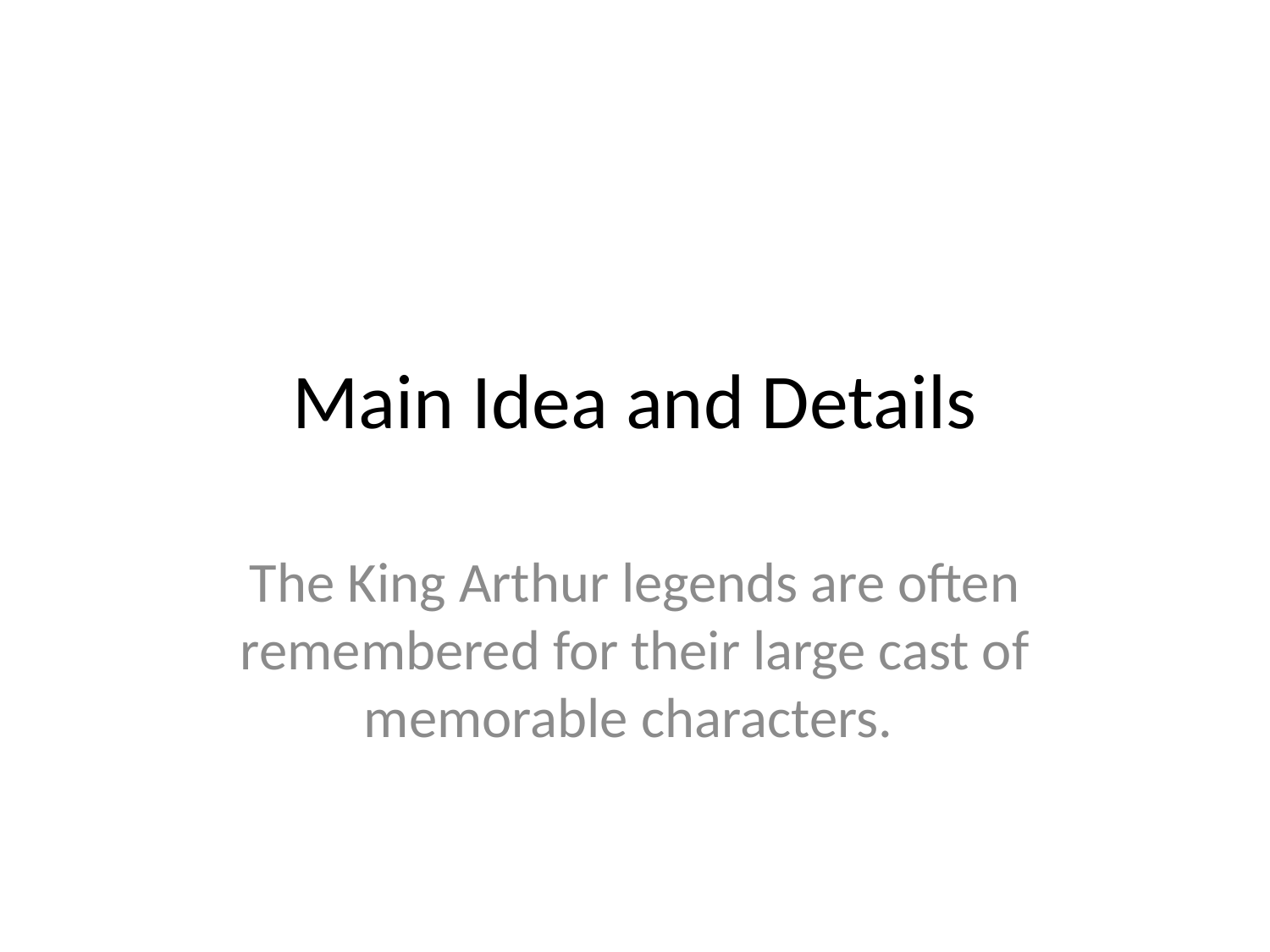

# Main Idea and Details
The King Arthur legends are often remembered for their large cast of memorable characters.